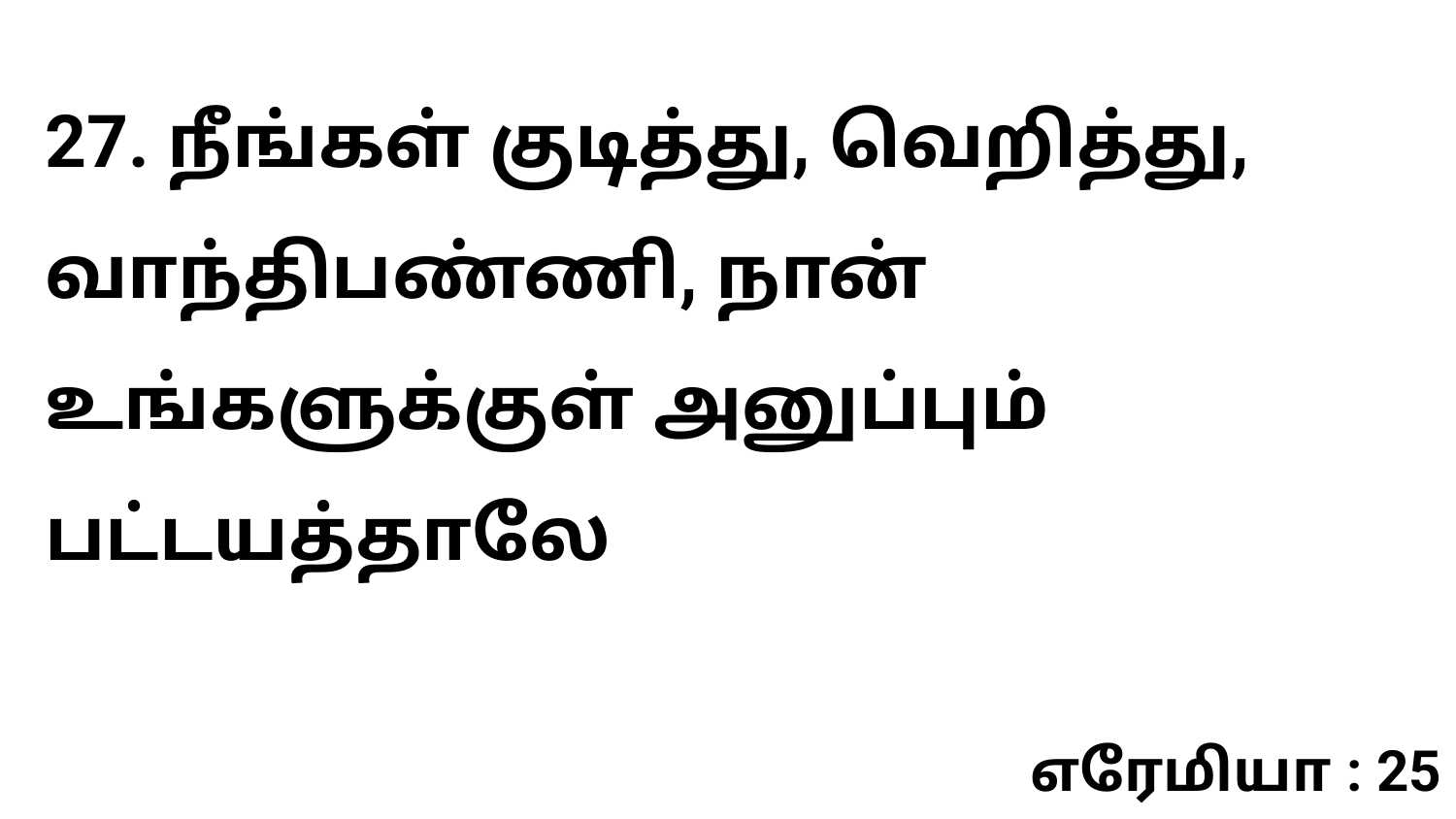

27. நீங்கள் குடித்து, வெறித்து, வாந்திபண்ணி, நான் உங்களுக்குள் அனுப்பும் பட்டயத்தாலே
எரேமியா : 25